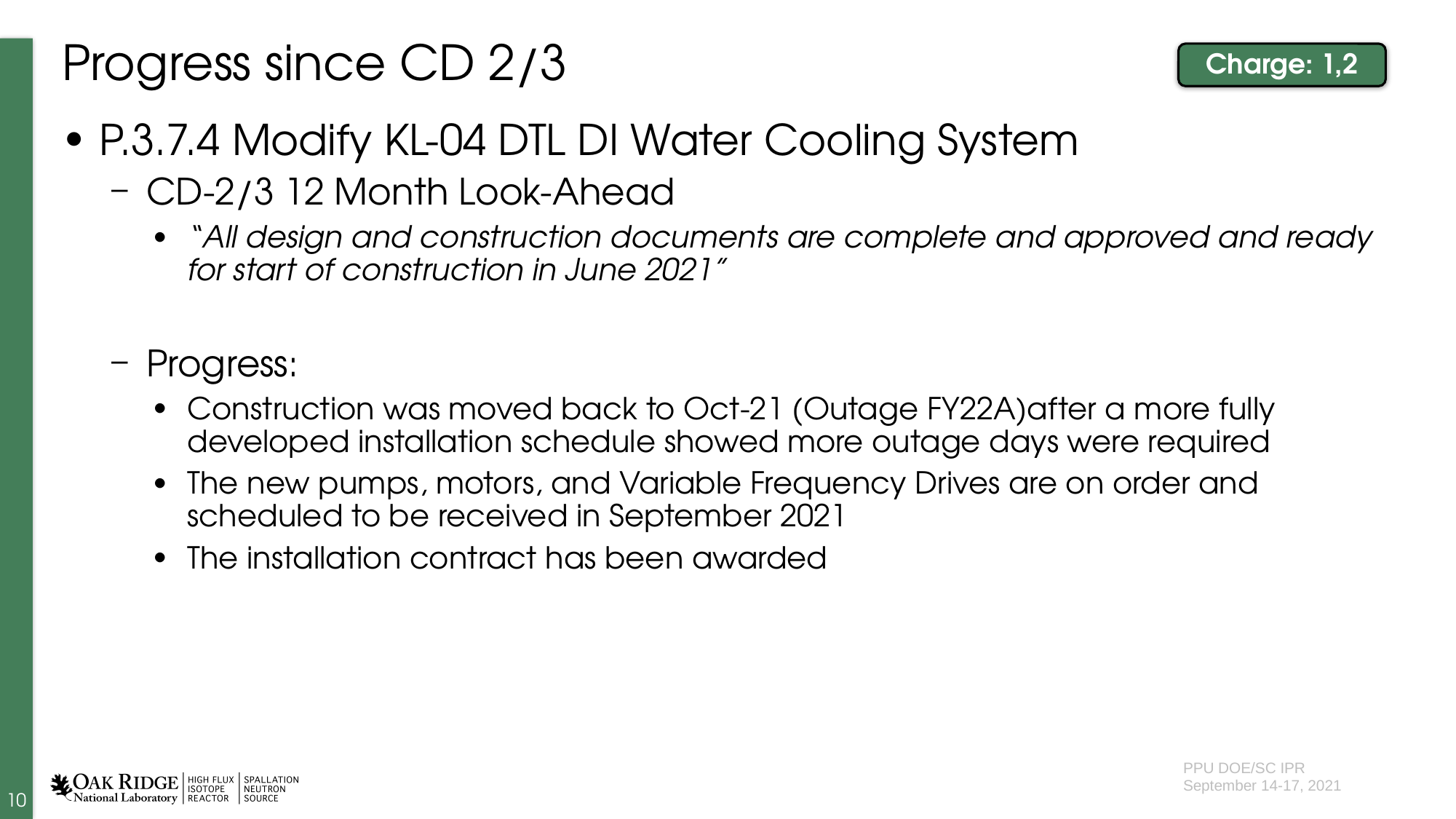

# Progress since CD 2/3
Charge: 1,2
P.3.7.4 Modify KL-04 DTL DI Water Cooling System
CD-2/3 12 Month Look-Ahead
“All design and construction documents are complete and approved and ready for start of construction in June 2021”

Progress:
Construction was moved back to Oct-21 (Outage FY22A)after a more fully developed installation schedule showed more outage days were required
The new pumps, motors, and Variable Frequency Drives are on order and scheduled to be received in September 2021
The installation contract has been awarded